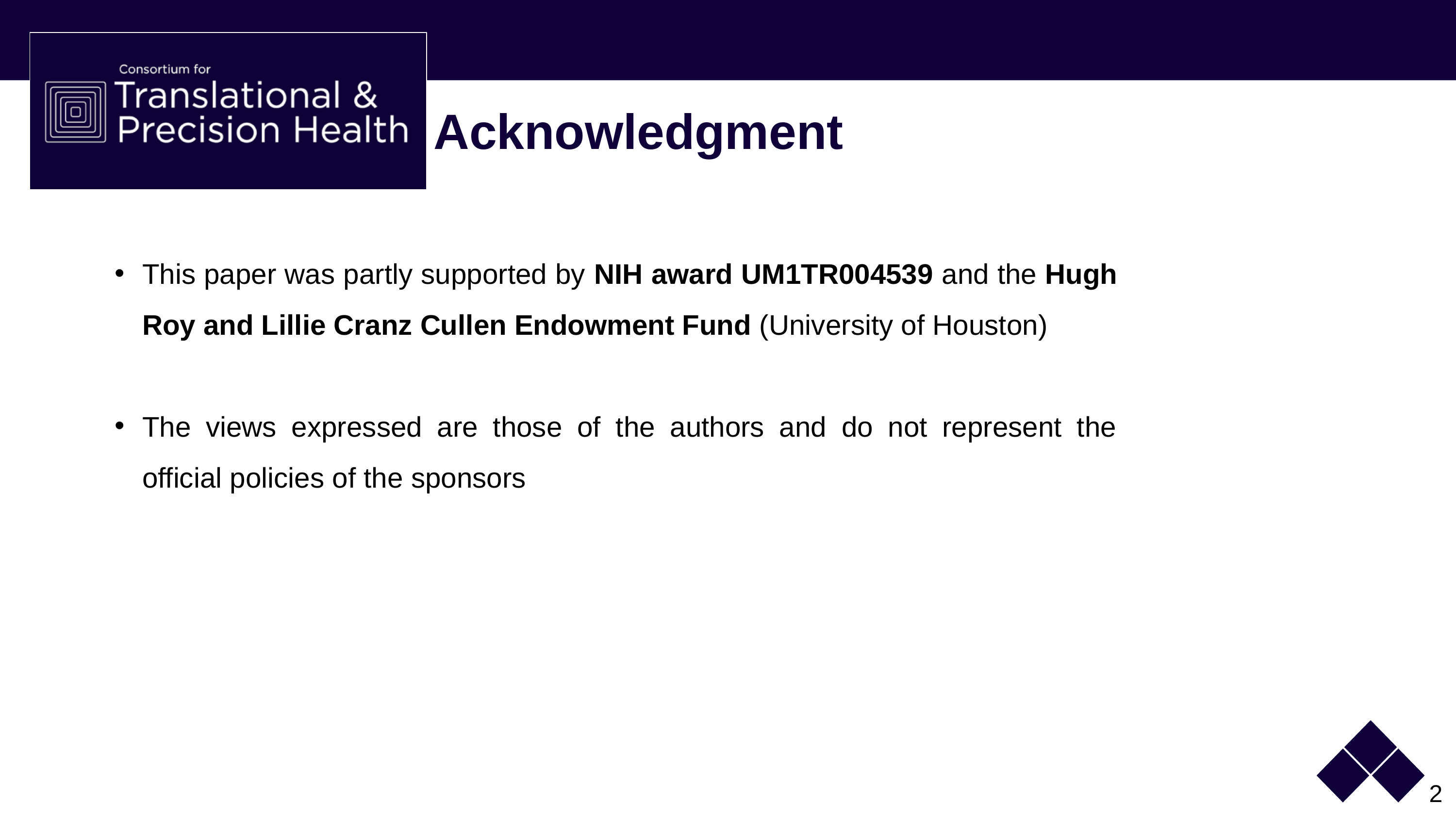

# Acknowledgment
This paper was partly supported by NIH award UM1TR004539 and the Hugh Roy and Lillie Cranz Cullen Endowment Fund (University of Houston)

The views expressed are those of the authors and do not represent the official policies of the sponsors
2